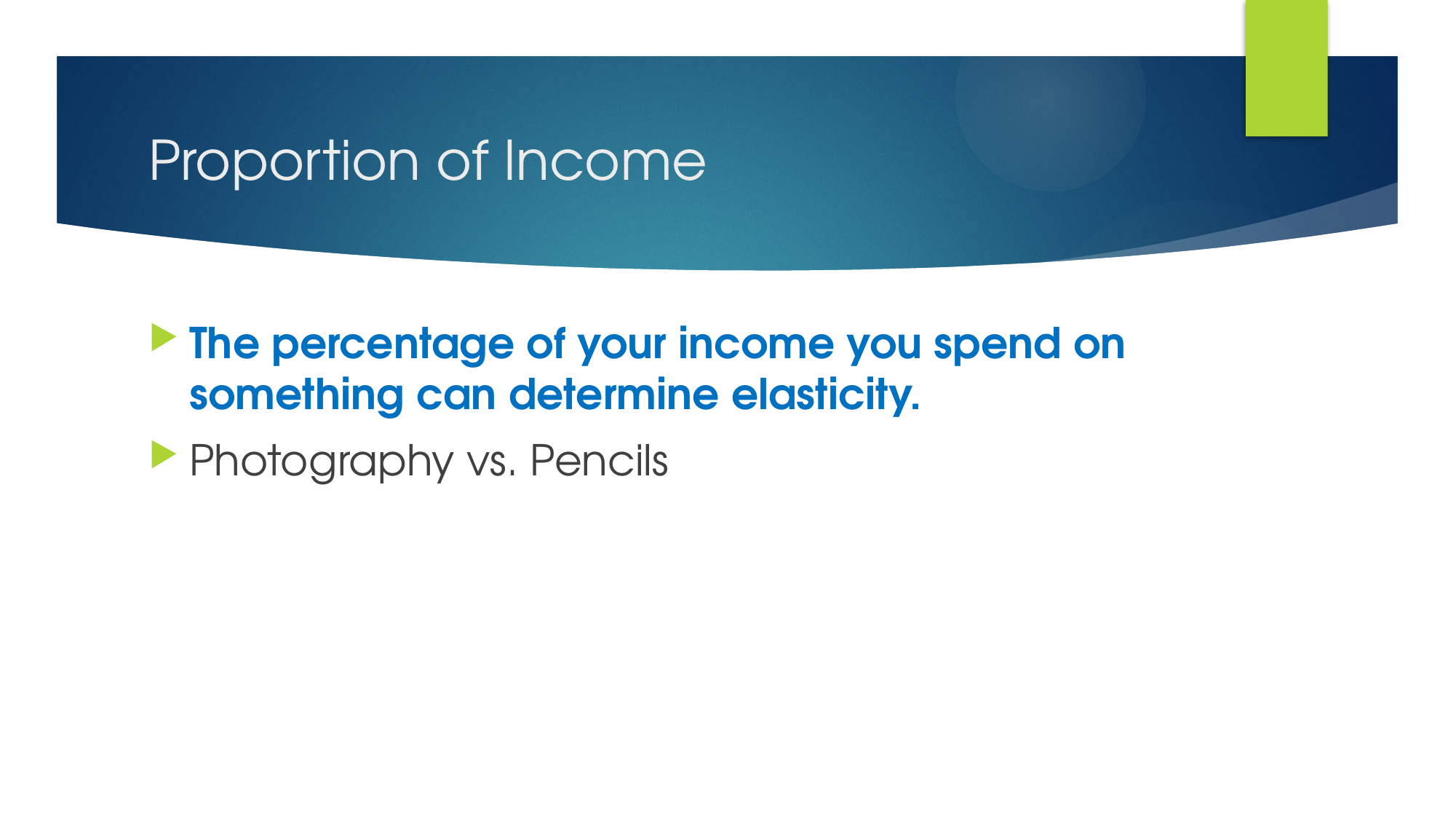

# Proportion of Income
The percentage of your income you spend on something can determine elasticity.
Photography vs. Pencils